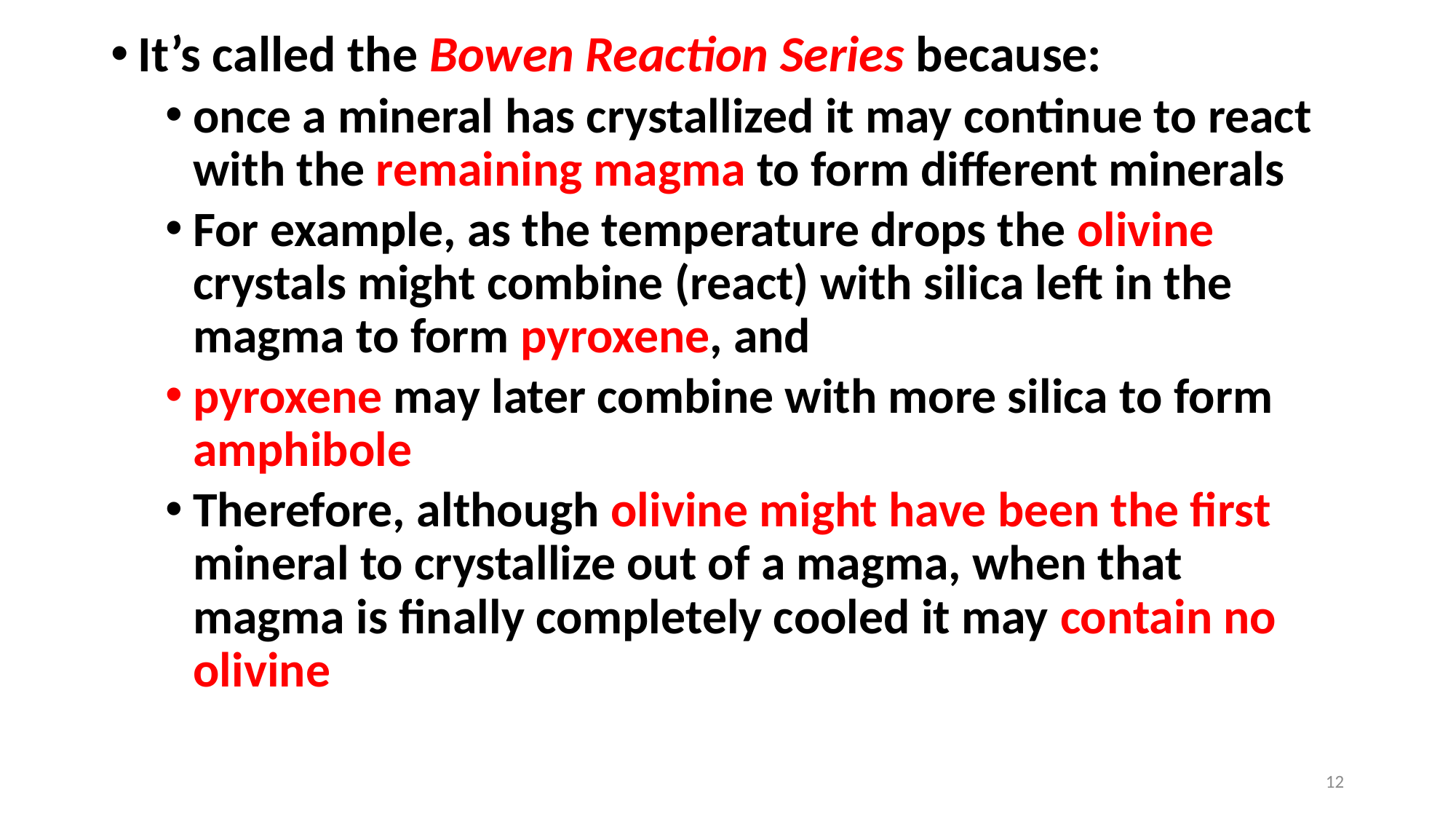

It’s called the Bowen Reaction Series because:
once a mineral has crystallized it may continue to react with the remaining magma to form different minerals
For example, as the temperature drops the olivine crystals might combine (react) with silica left in the magma to form pyroxene, and
pyroxene may later combine with more silica to form amphibole
Therefore, although olivine might have been the first mineral to crystallize out of a magma, when that magma is finally completely cooled it may contain no olivine

12